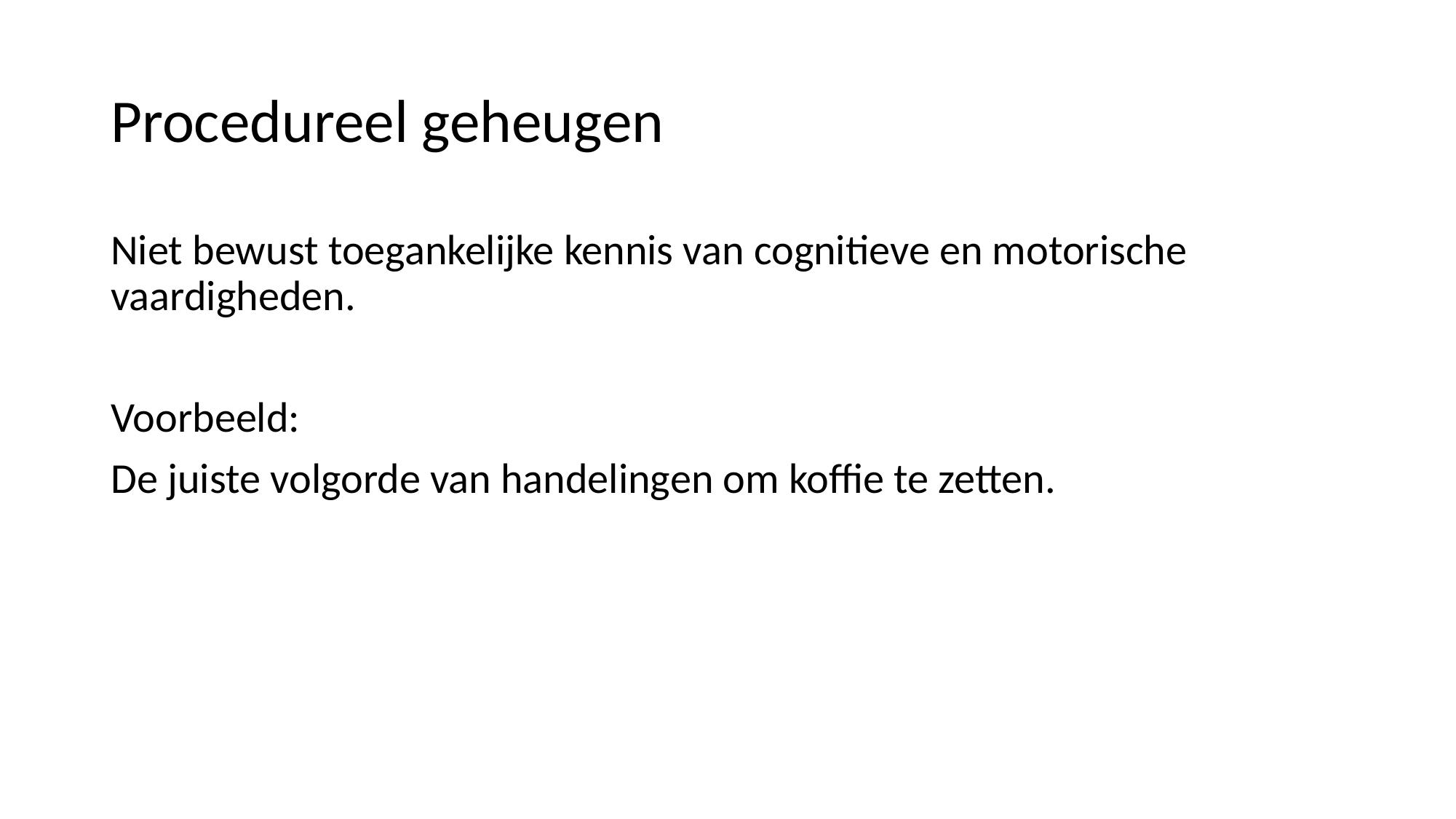

# Procedureel geheugen
Niet bewust toegankelijke kennis van cognitieve en motorische vaardigheden.

Voorbeeld:
De juiste volgorde van handelingen om koffie te zetten.